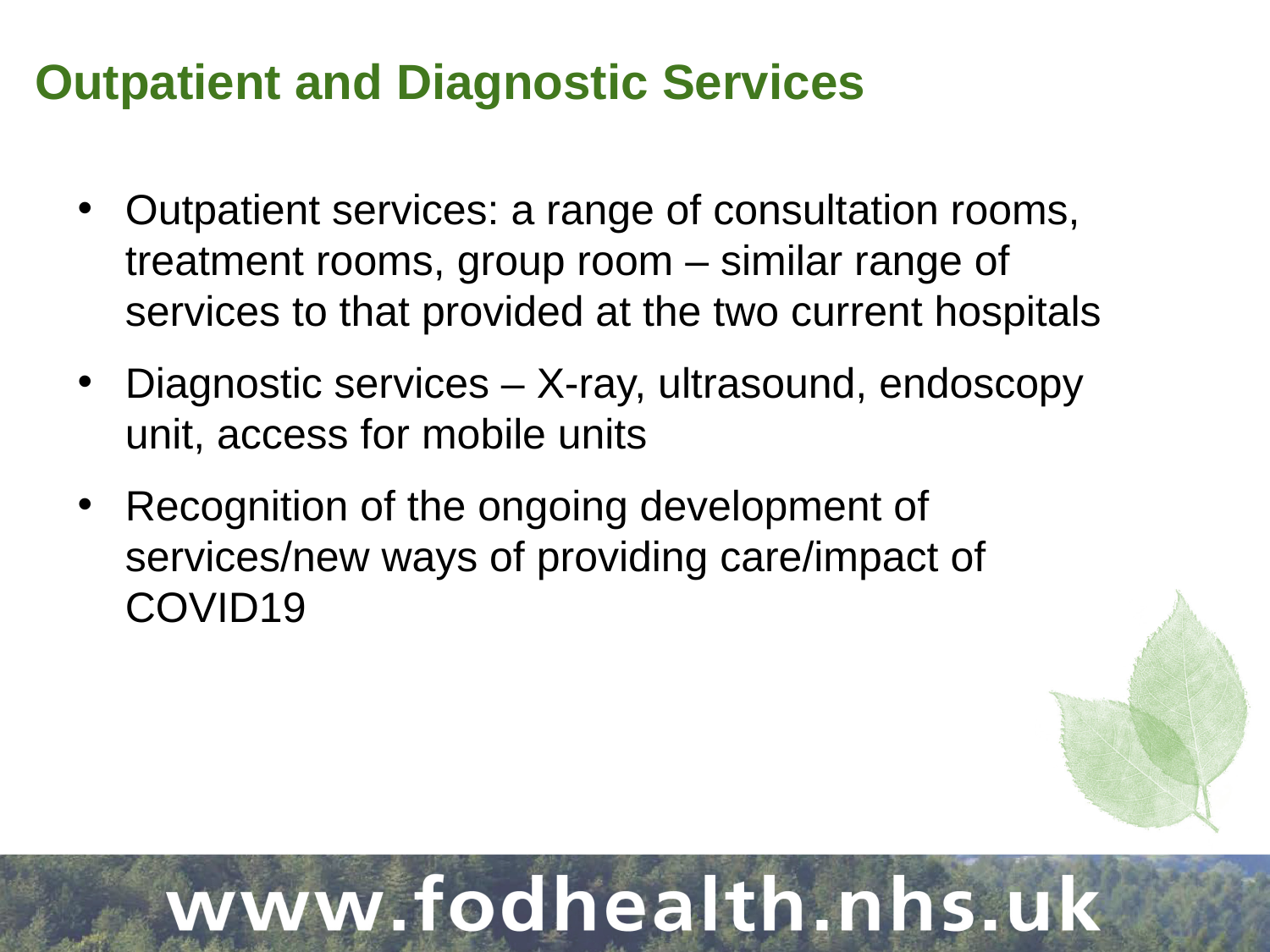

# Outpatient and Diagnostic Services
Outpatient services: a range of consultation rooms, treatment rooms, group room – similar range of services to that provided at the two current hospitals
Diagnostic services – X-ray, ultrasound, endoscopy unit, access for mobile units
Recognition of the ongoing development of services/new ways of providing care/impact of COVID19